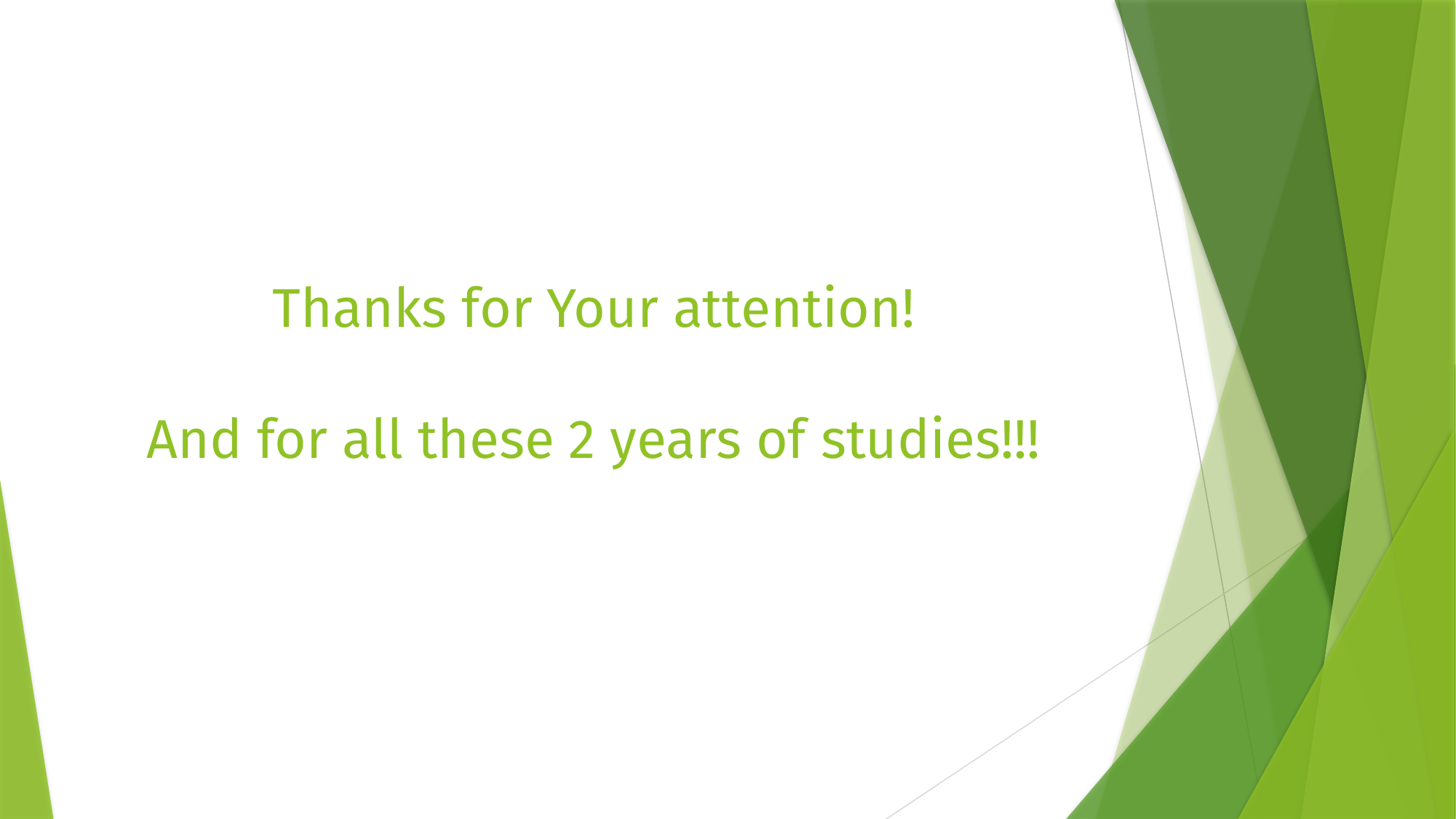

# Thanks for Your attention! And for all these 2 years of studies!!!